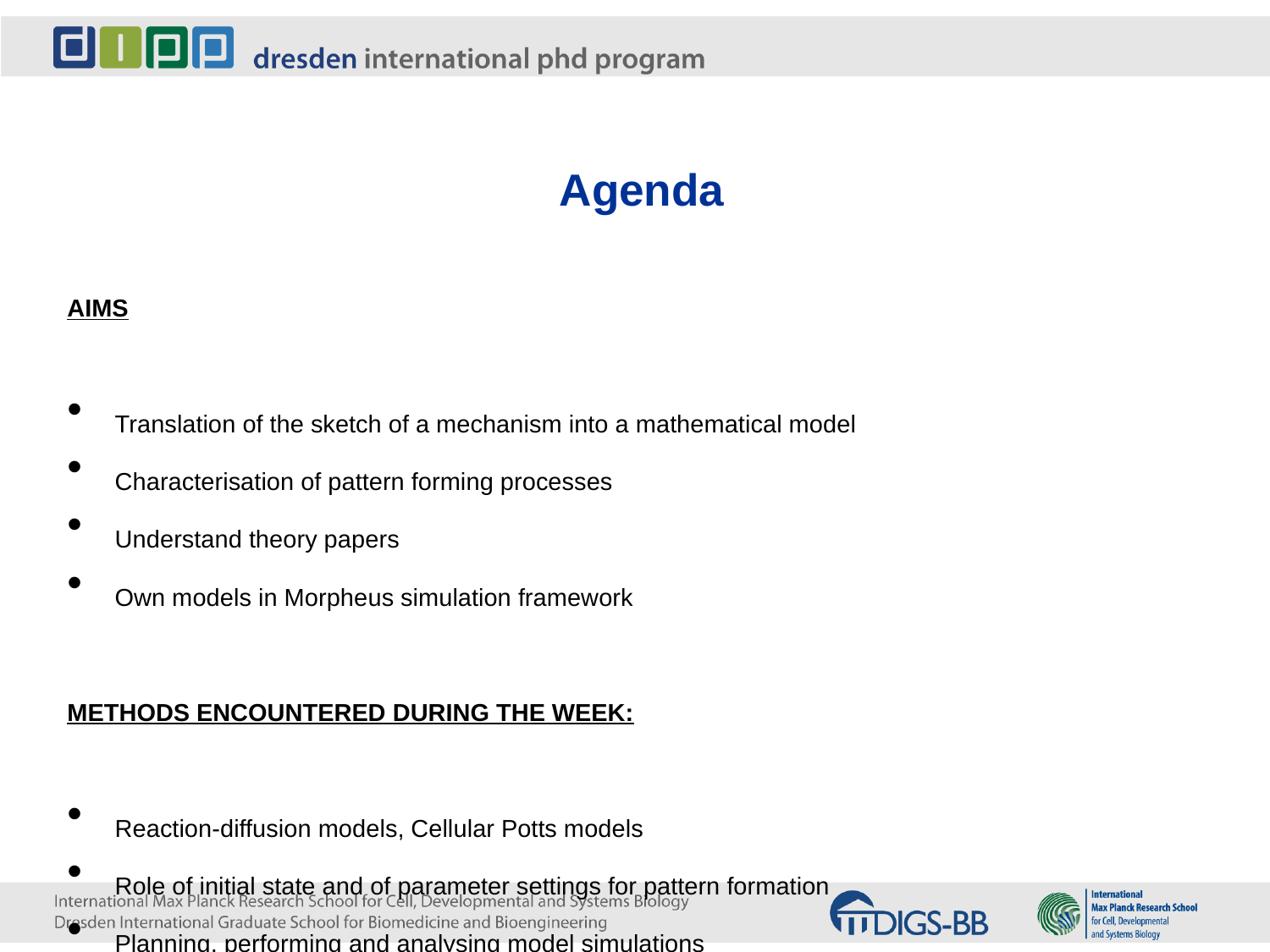

Agenda

Aims

Translation of the sketch of a mechanism into a mathematical model
Characterisation of pattern forming processes
Understand theory papers
Own models in Morpheus simulation framework

Methods encountered during the week:

Reaction-diffusion models, Cellular Potts models
Role of initial state and of parameter settings for pattern formation
Planning, performing and analysing model simulations

Hands-on Linux
Keep electronic protocol, notes, figures